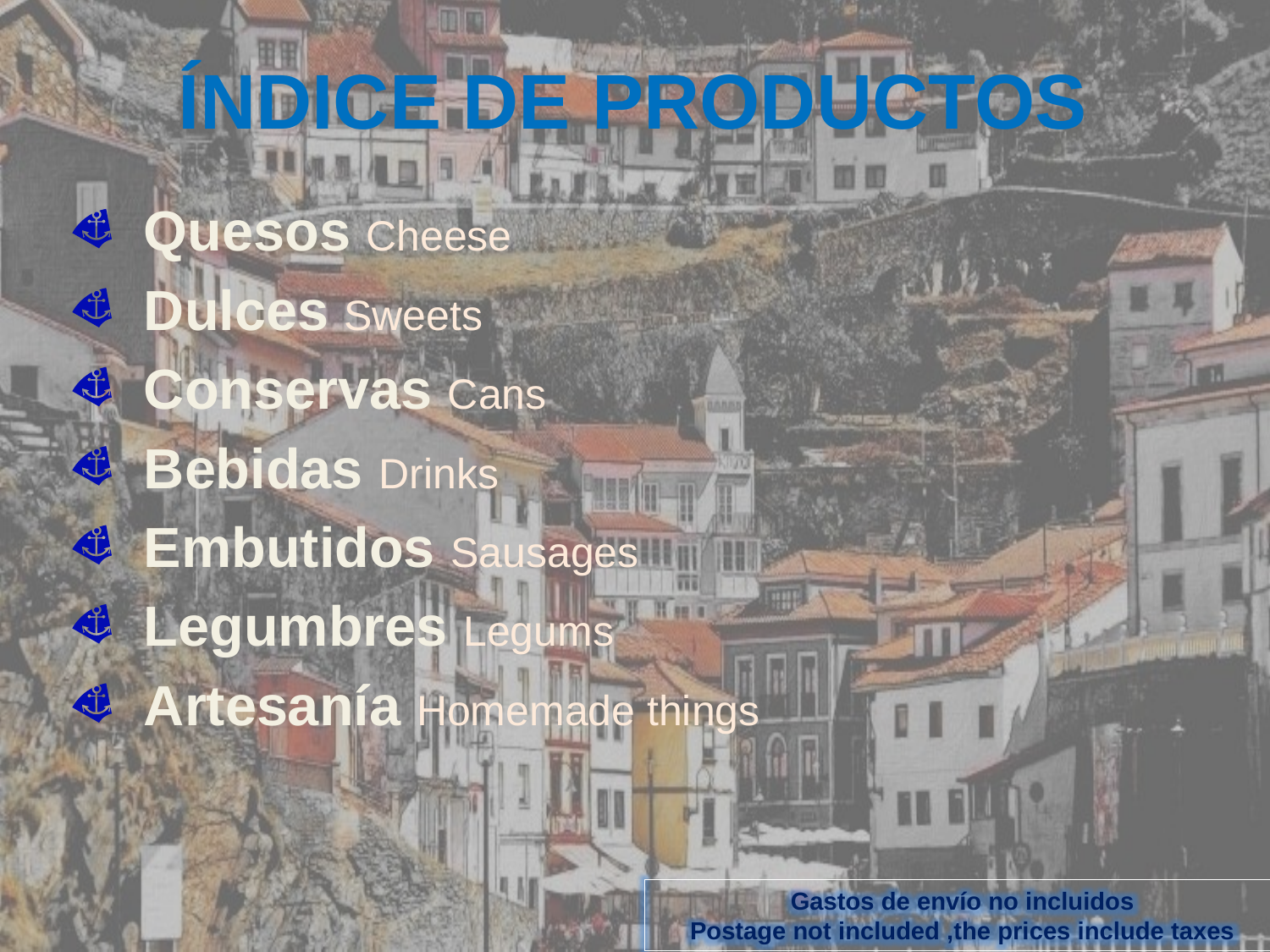

# ÍNDICE DE PRODUCTOS
Quesos Cheese
Dulces Sweets
Conservas Cans
Bebidas Drinks
Embutidos Sausages
Legumbres Legums
Artesanía Homemade things

Gastos de envío no incluidos
Postage not included ,the prices include taxes